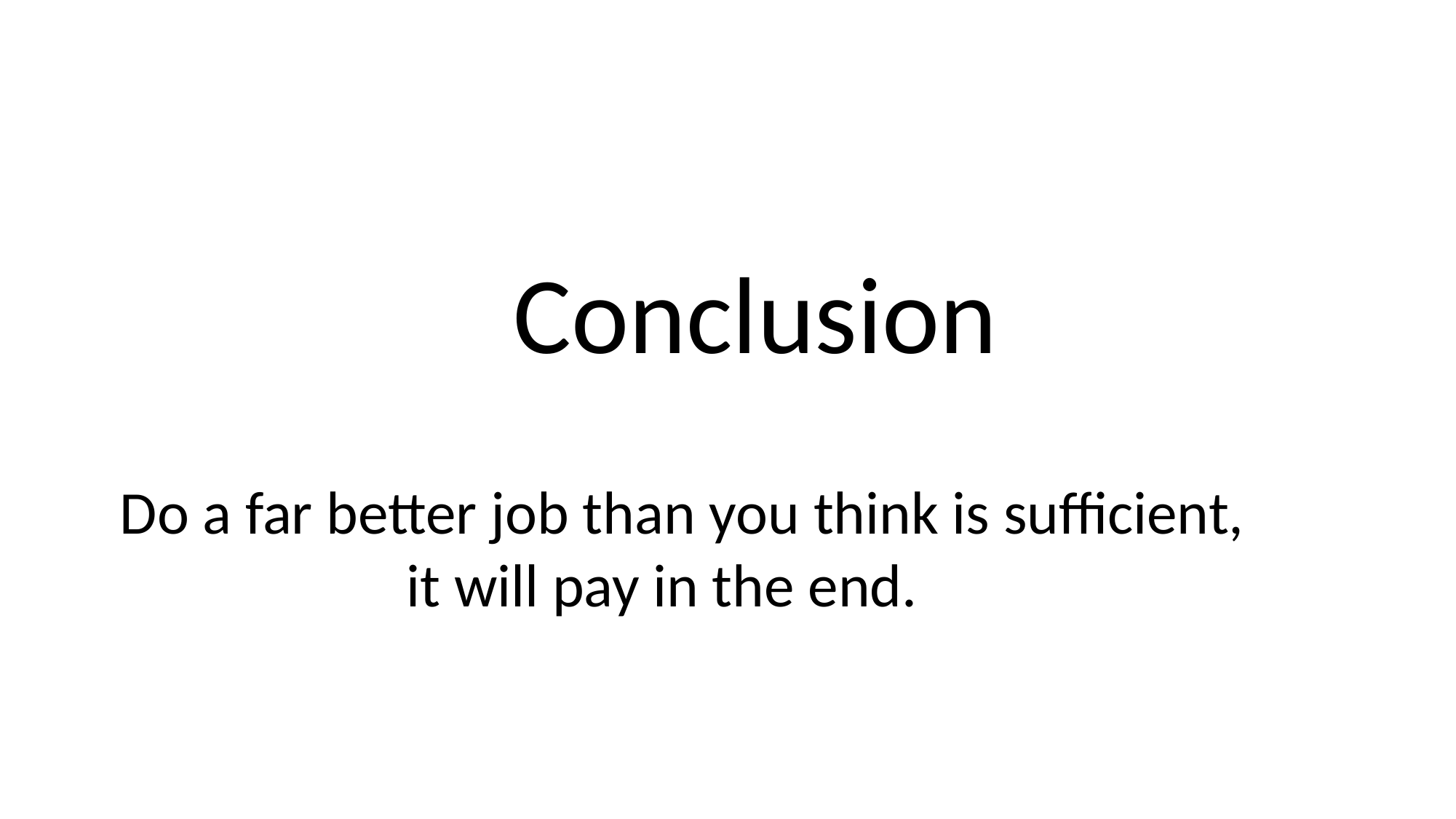

Conclusion

        Do a far better job than you think is sufficient,
                             it will pay in the end.